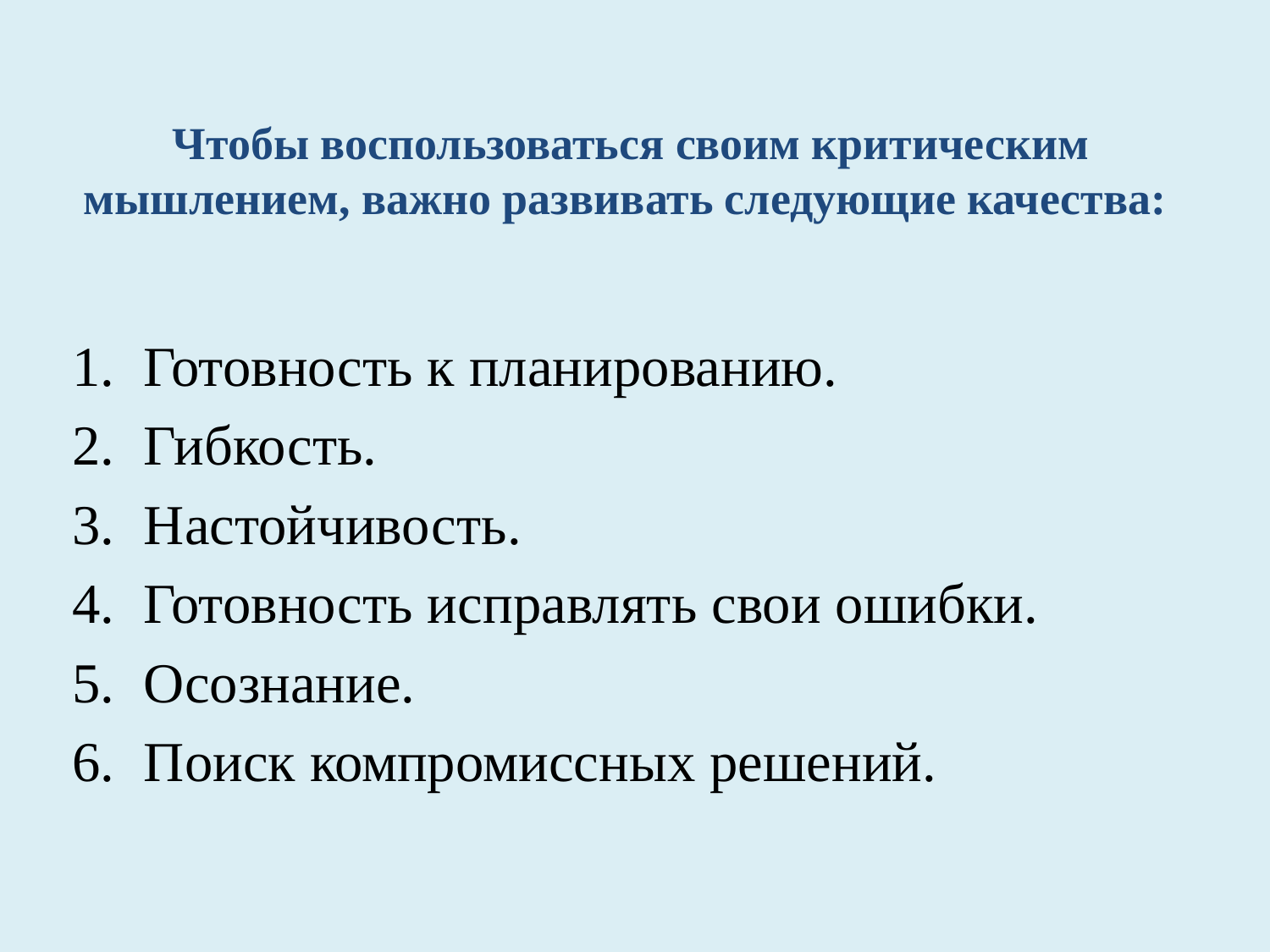

# Чтобы воспользоваться своим критическим мышлением, важно развивать следующие качества:
Готовность к планированию.
Гибкость.
Настойчивость.
Готовность исправлять свои ошибки.
Осознание.
Поиск компромиссных решений.